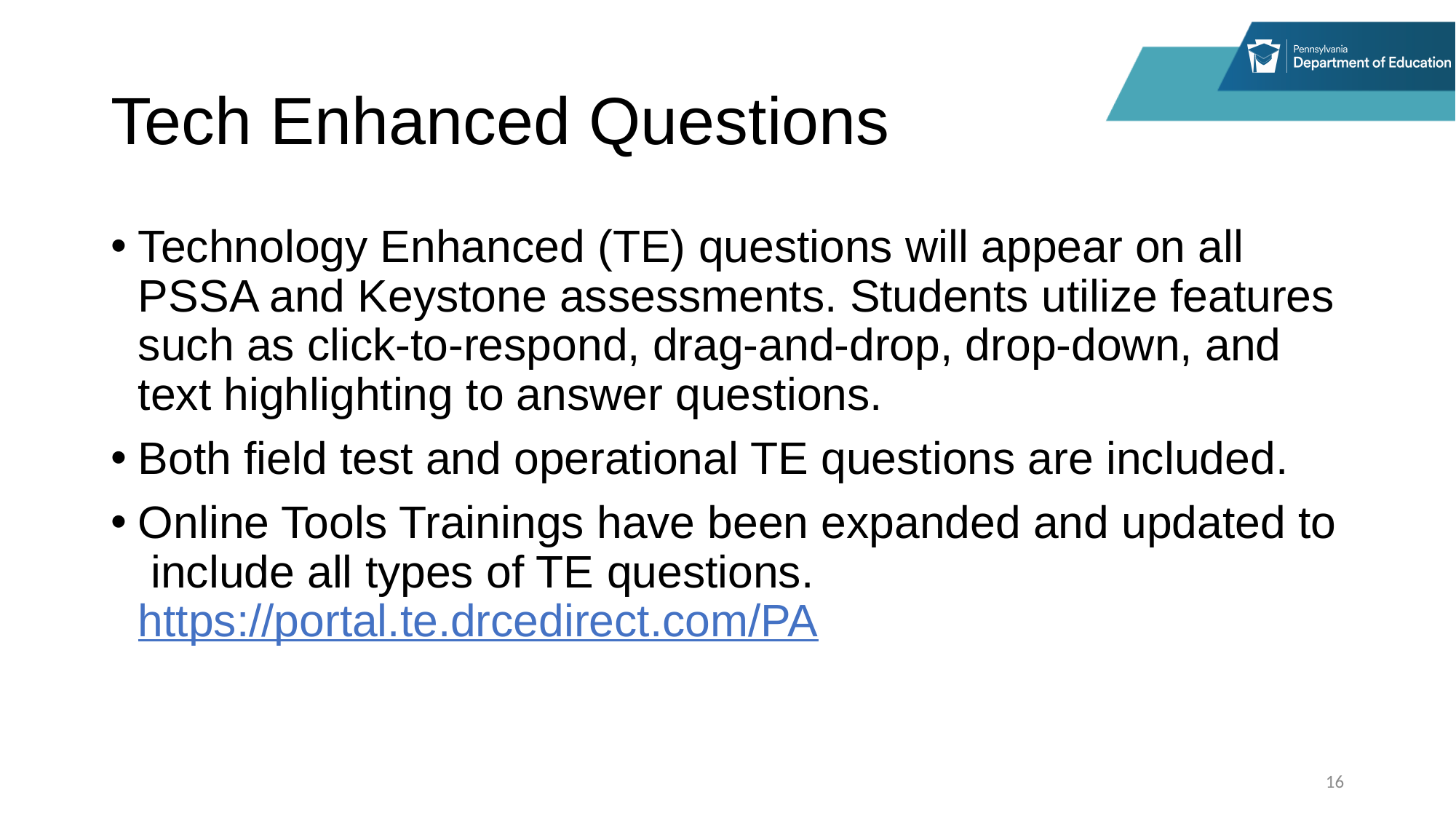

# Tech Enhanced Questions
Technology Enhanced (TE) questions will appear on all PSSA and Keystone assessments. Students utilize features such as click-to-respond, drag-and-drop, drop-down, and text highlighting to answer questions.
Both field test and operational TE questions are included.
Online Tools Trainings have been expanded and updated to  include all types of TE questions. https://portal.te.drcedirect.com/PA
16